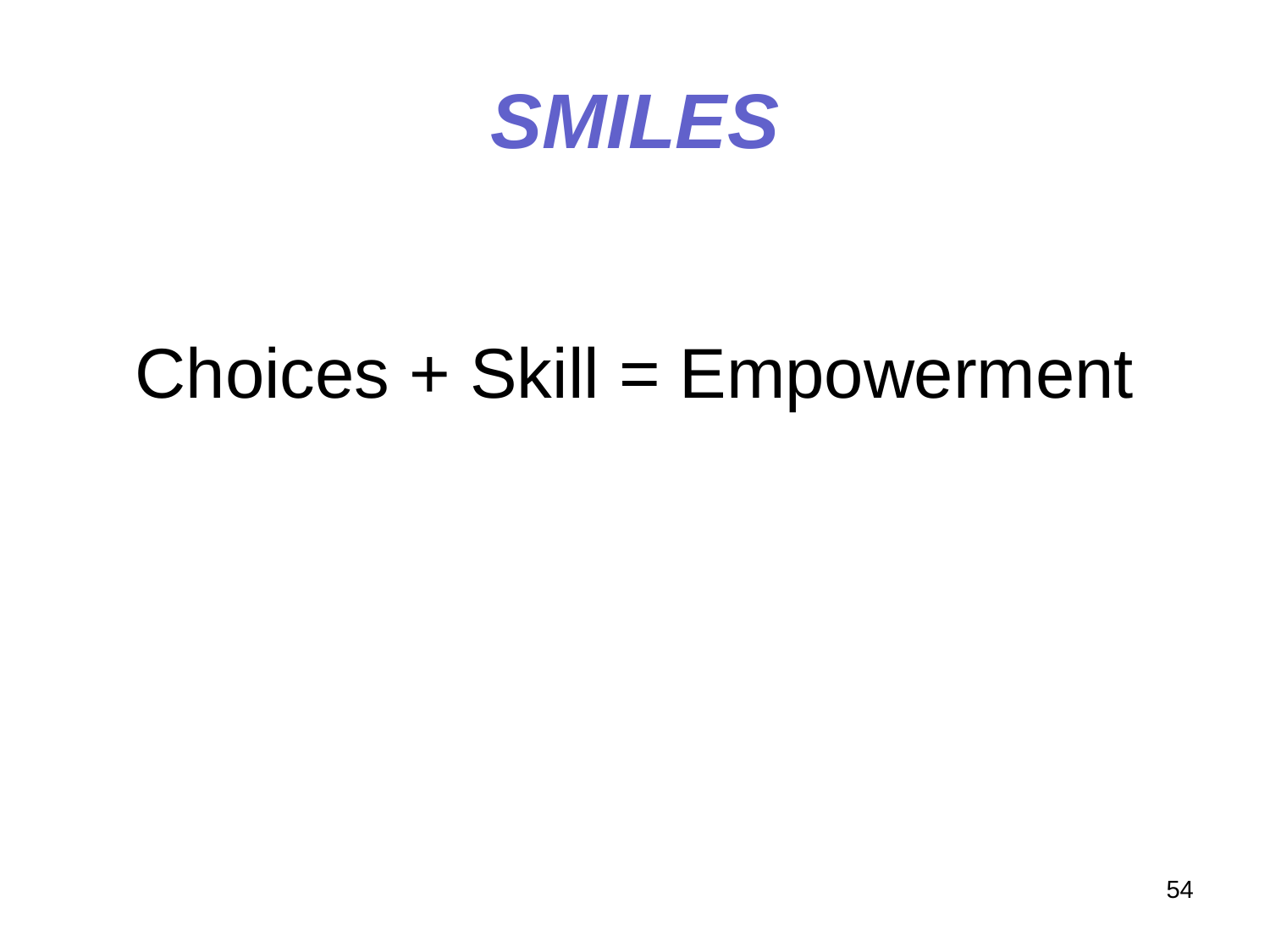

# SMILES

Choices + Skill = Empowerment
54